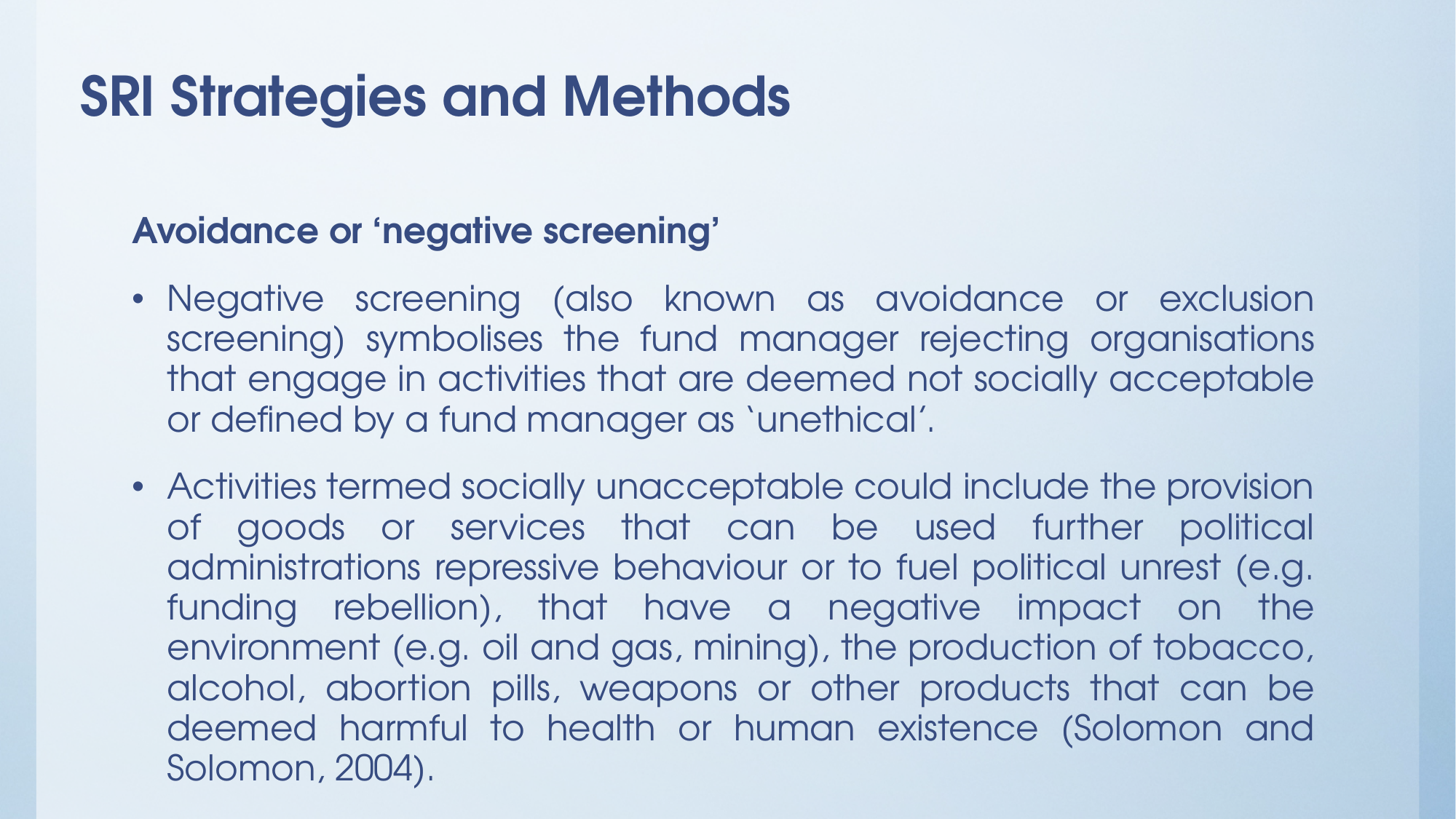

# SRI Strategies and Methods

Avoidance or ‘negative screening’
Negative screening (also known as avoidance or exclusion screening) symbolises the fund manager rejecting organisations that engage in activities that are deemed not socially acceptable or defined by a fund manager as ‘unethical’.
Activities termed socially unacceptable could include the provision of goods or services that can be used further political administrations repressive behaviour or to fuel political unrest (e.g. funding rebellion), that have a negative impact on the environment (e.g. oil and gas, mining), the production of tobacco, alcohol, abortion pills, weapons or other products that can be deemed harmful to health or human existence (Solomon and Solomon, 2004).